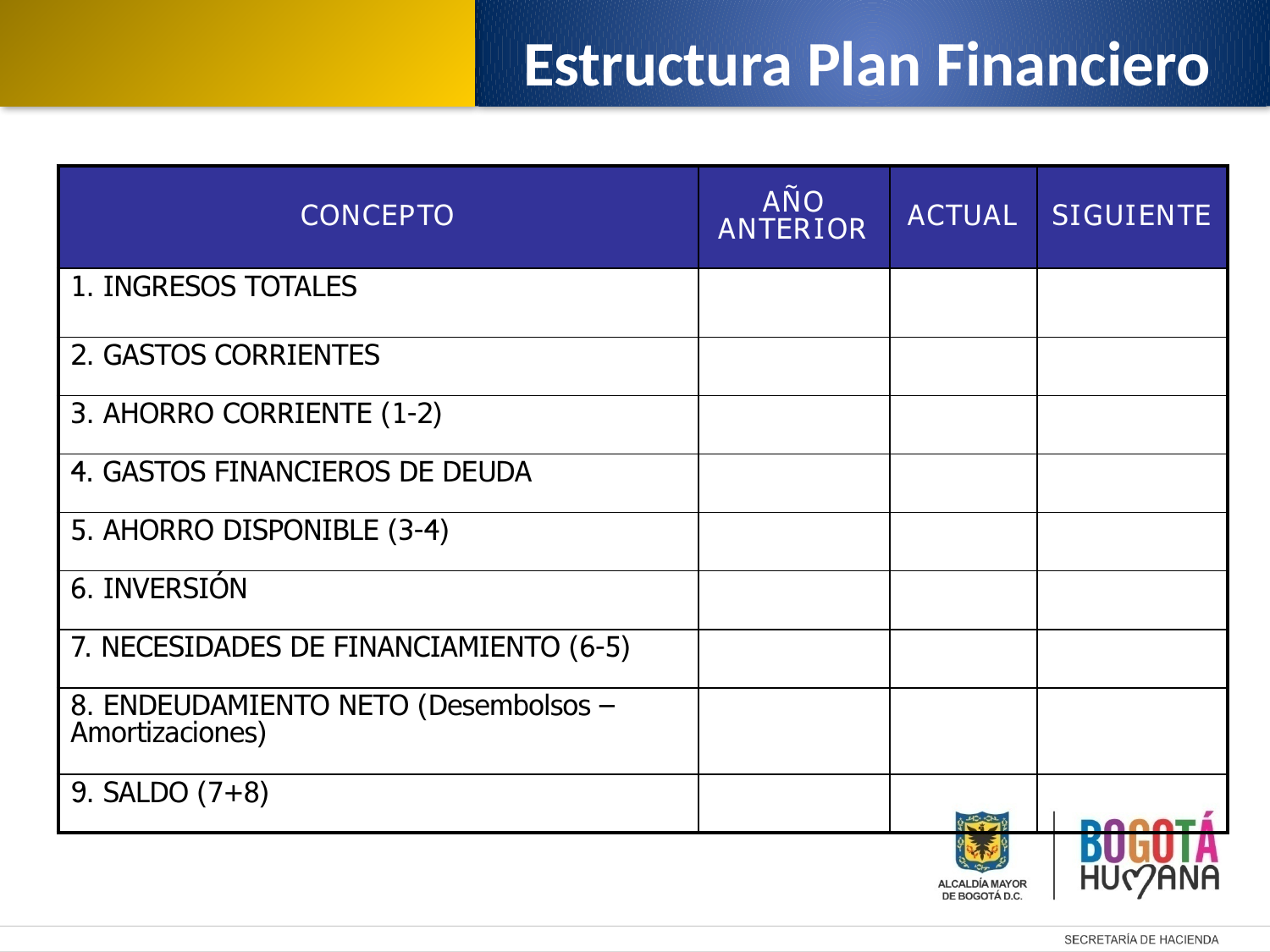

Estructura Plan Financiero
| CONCEPTO | AÑO ANTERIOR | ACTUAL | SIGUIENTE |
| --- | --- | --- | --- |
| 1. INGRESOS TOTALES |  |  |  |
| 2. GASTOS CORRIENTES |  |  |  |
| 3. AHORRO CORRIENTE (1-2) |  |  |  |
| 4. GASTOS FINANCIEROS DE DEUDA |  |  |  |
| 5. AHORRO DISPONIBLE (3-4) |  |  |  |
| 6. INVERSIÓN |  |  |  |
| 7. NECESIDADES DE FINANCIAMIENTO (6-5) |  |  |  |
| 8. ENDEUDAMIENTO NETO (Desembolsos –Amortizaciones) |  |  |  |
| 9. SALDO (7+8) |  |  |  |